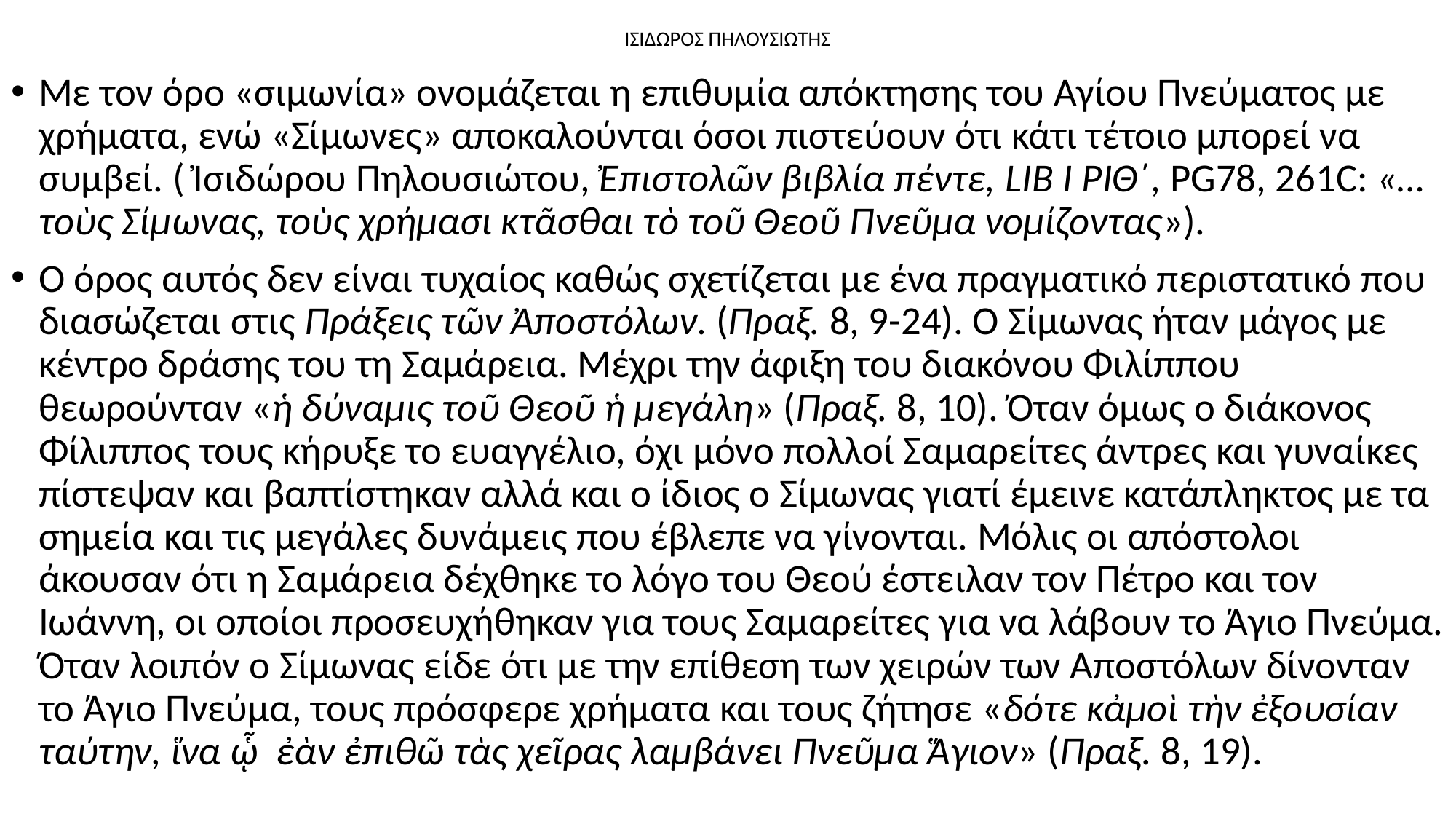

# ΙΣΙΔΩΡΟΣ ΠΗΛΟΥΣΙΩΤΗΣ
Με τον όρο «σιμωνία» ονομάζεται η επιθυμία απόκτησης του Αγίου Πνεύματος με χρήματα, ενώ «Σίμωνες» αποκαλούνται όσοι πιστεύουν ότι κάτι τέτοιο μπορεί να συμβεί. ( Ἰσιδώρου Πηλουσιώτου, Ἐπιστολῶν βιβλία πέντε, LIB I ΡΙΘ΄, PG78, 261C: «… τοὺς Σίμωνας, τοὺς χρήμασι κτᾶσθαι τὸ τοῦ Θεοῦ Πνεῦμα νομίζοντας»).
Ο όρος αυτός δεν είναι τυχαίος καθώς σχετίζεται με ένα πραγματικό περιστατικό που διασώζεται στις Πράξεις τῶν Ἀποστόλων. (Πραξ. 8, 9-24). Ο Σίμωνας ήταν μάγος με κέντρο δράσης του τη Σαμάρεια. Μέχρι την άφιξη του διακόνου Φιλίππου θεωρούνταν «ἡ δύναμις τοῦ Θεοῦ ἡ μεγάλη» (Πραξ. 8, 10). Όταν όμως ο διάκονος Φίλιππος τους κήρυξε το ευαγγέλιο, όχι μόνο πολλοί Σαμαρείτες άντρες και γυναίκες πίστεψαν και βαπτίστηκαν αλλά και ο ίδιος ο Σίμωνας γιατί έμεινε κατάπληκτος με τα σημεία και τις μεγάλες δυνάμεις που έβλεπε να γίνονται. Μόλις οι απόστολοι άκουσαν ότι η Σαμάρεια δέχθηκε το λόγο του Θεού έστειλαν τον Πέτρο και τον Ιωάννη, οι οποίοι προσευχήθηκαν για τους Σαμαρείτες για να λάβουν το Άγιο Πνεύμα. Όταν λοιπόν ο Σίμωνας είδε ότι με την επίθεση των χειρών των Αποστόλων δίνονταν το Άγιο Πνεύμα, τους πρόσφερε χρήματα και τους ζήτησε «δότε κἀμοὶ τὴν ἐξουσίαν ταύτην, ἵνα ᾧ  ἐὰν ἐπιθῶ τὰς χεῖρας λαμβάνει Πνεῦμα Ἅγιον» (Πραξ. 8, 19).